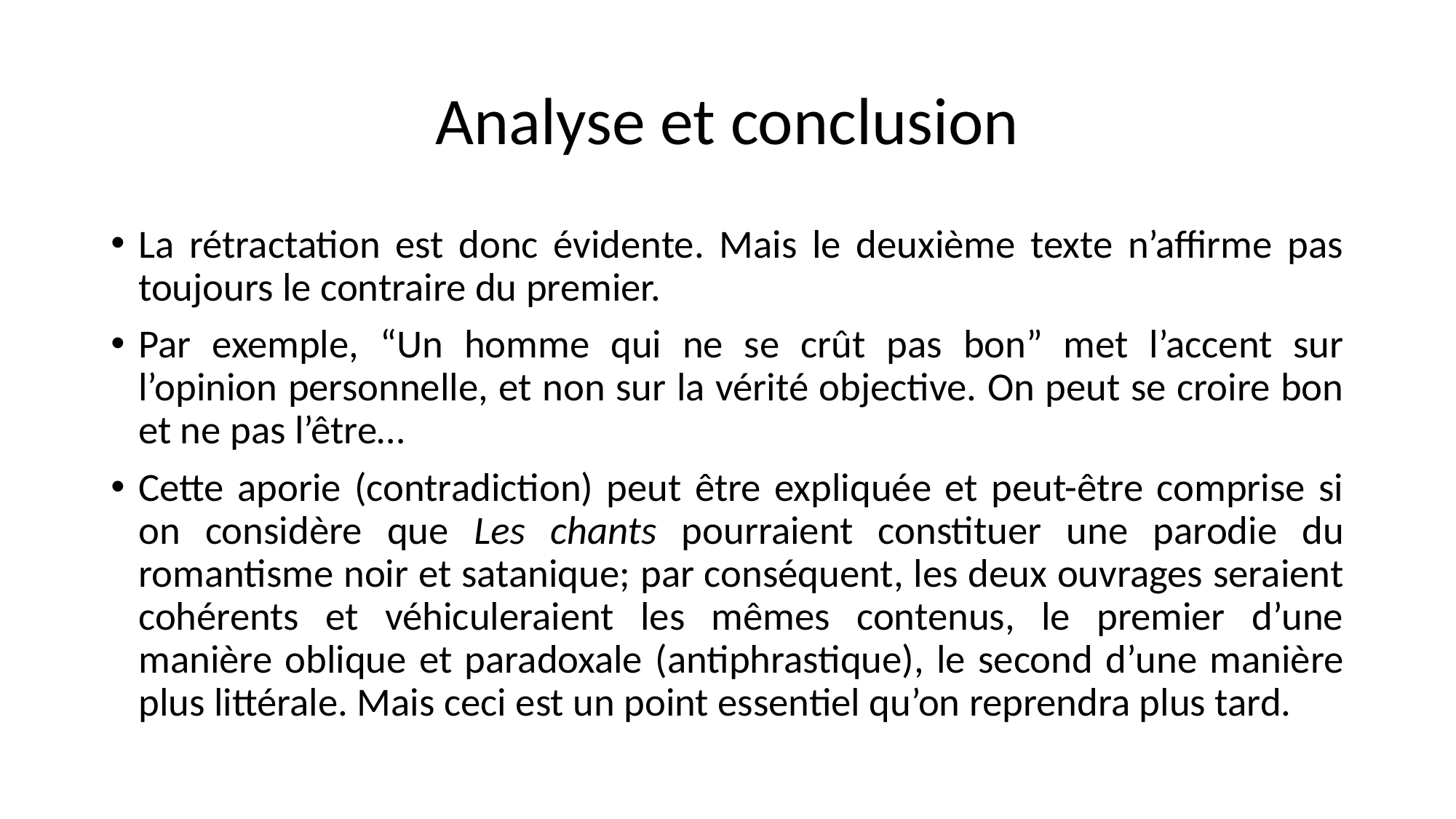

# Analyse et conclusion
La rétractation est donc évidente. Mais le deuxième texte n’affirme pas toujours le contraire du premier.
Par exemple, “Un homme qui ne se crût pas bon” met l’accent sur l’opinion personnelle, et non sur la vérité objective. On peut se croire bon et ne pas l’être…
Cette aporie (contradiction) peut être expliquée et peut-être comprise si on considère que Les chants pourraient constituer une parodie du romantisme noir et satanique; par conséquent, les deux ouvrages seraient cohérents et véhiculeraient les mêmes contenus, le premier d’une manière oblique et paradoxale (antiphrastique), le second d’une manière plus littérale. Mais ceci est un point essentiel qu’on reprendra plus tard.